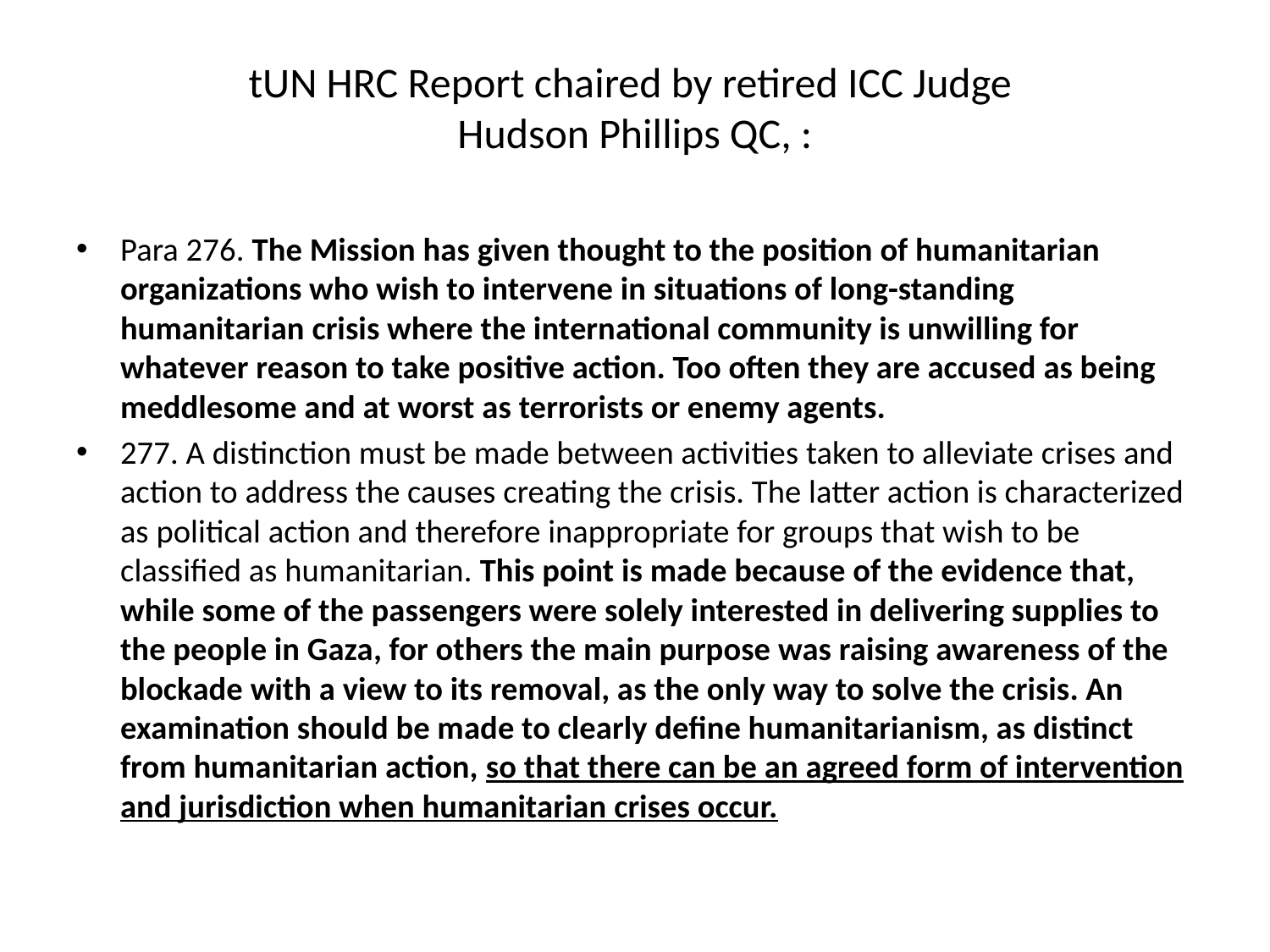

# tUN HRC Report chaired by retired ICC Judge Hudson Phillips QC, :
Para 276. The Mission has given thought to the position of humanitarian organizations who wish to intervene in situations of long-standing humanitarian crisis where the international community is unwilling for whatever reason to take positive action. Too often they are accused as being meddlesome and at worst as terrorists or enemy agents.
277. A distinction must be made between activities taken to alleviate crises and action to address the causes creating the crisis. The latter action is characterized as political action and therefore inappropriate for groups that wish to be classified as humanitarian. This point is made because of the evidence that, while some of the passengers were solely interested in delivering supplies to the people in Gaza, for others the main purpose was raising awareness of the blockade with a view to its removal, as the only way to solve the crisis. An examination should be made to clearly define humanitarianism, as distinct from humanitarian action, so that there can be an agreed form of intervention and jurisdiction when humanitarian crises occur.